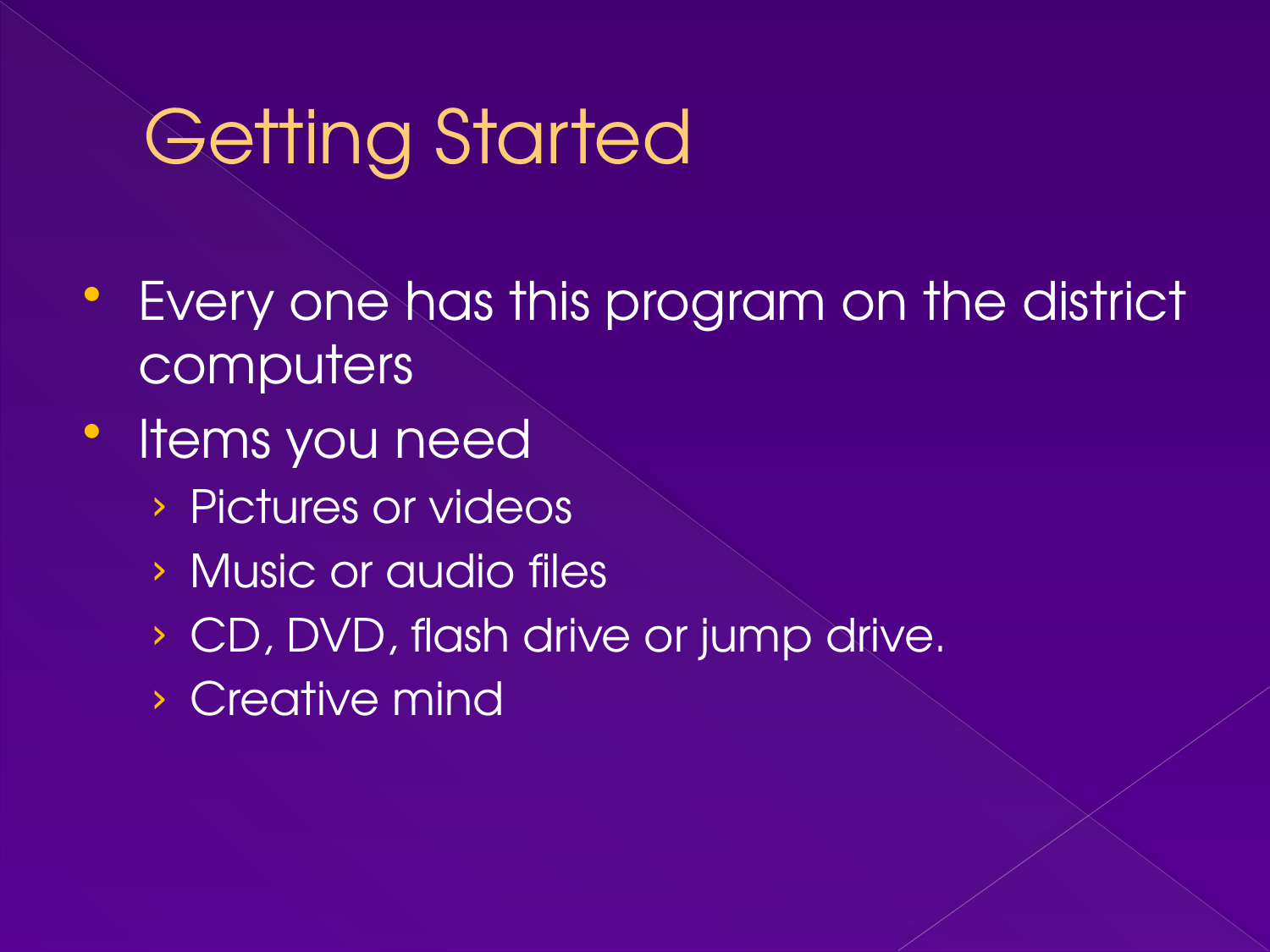

# Getting Started
Every one has this program on the district computers
Items you need
Pictures or videos
Music or audio files
CD, DVD, flash drive or jump drive.
Creative mind